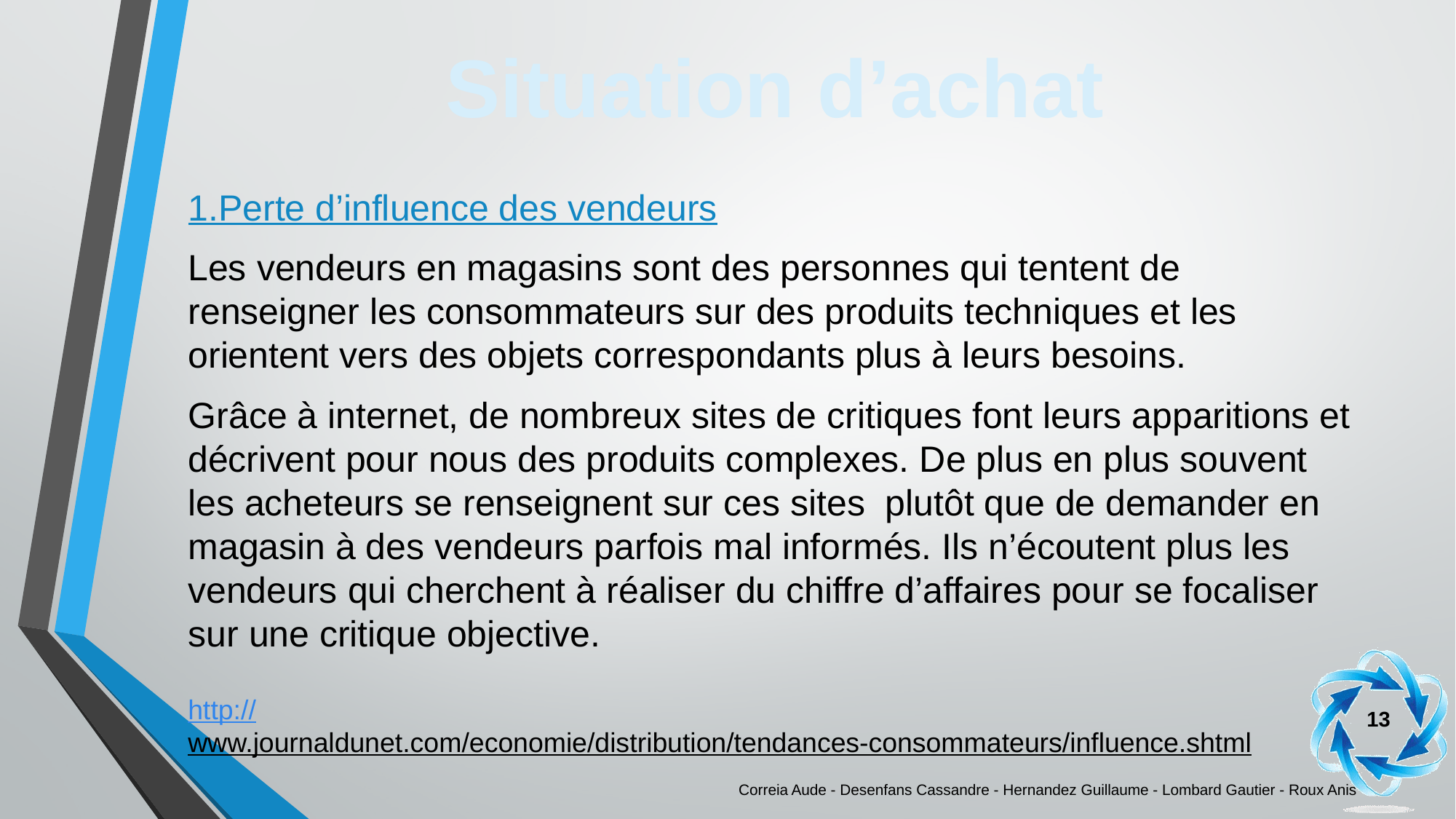

#
Situation d’achat
1.Perte d’influence des vendeurs
Les vendeurs en magasins sont des personnes qui tentent de renseigner les consommateurs sur des produits techniques et les orientent vers des objets correspondants plus à leurs besoins.
Grâce à internet, de nombreux sites de critiques font leurs apparitions et décrivent pour nous des produits complexes. De plus en plus souvent les acheteurs se renseignent sur ces sites  plutôt que de demander en magasin à des vendeurs parfois mal informés. Ils n’écoutent plus les vendeurs qui cherchent à réaliser du chiffre d’affaires pour se focaliser sur une critique objective.

http://www.journaldunet.com/economie/distribution/tendances-consommateurs/influence.shtml
13
Correia Aude - Desenfans Cassandre - Hernandez Guillaume - Lombard Gautier - Roux Anis